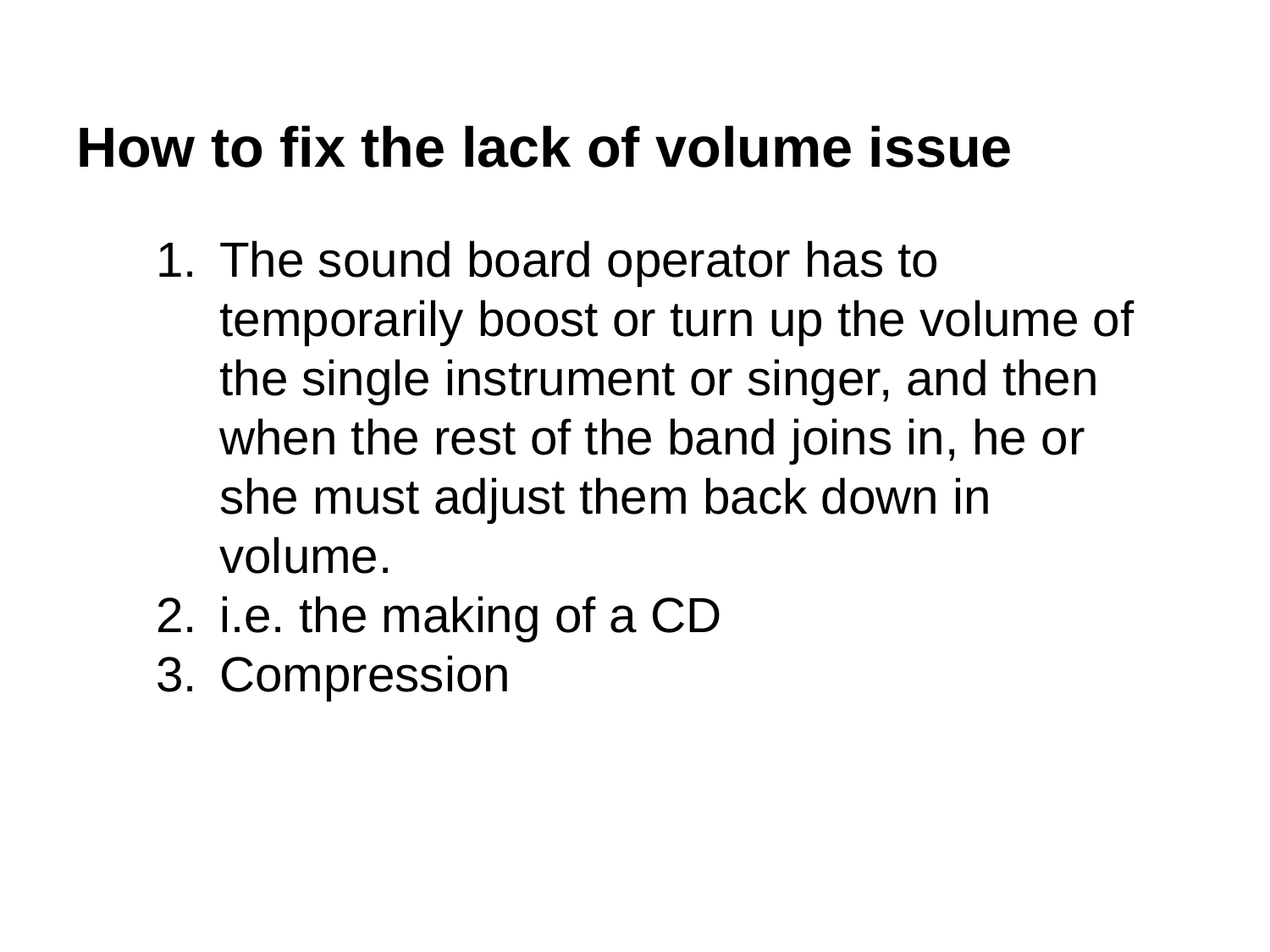

How to fix the lack of volume issue
The sound board operator has to temporarily boost or turn up the volume of the single instrument or singer, and then when the rest of the band joins in, he or she must adjust them back down in volume.
i.e. the making of a CD
Compression